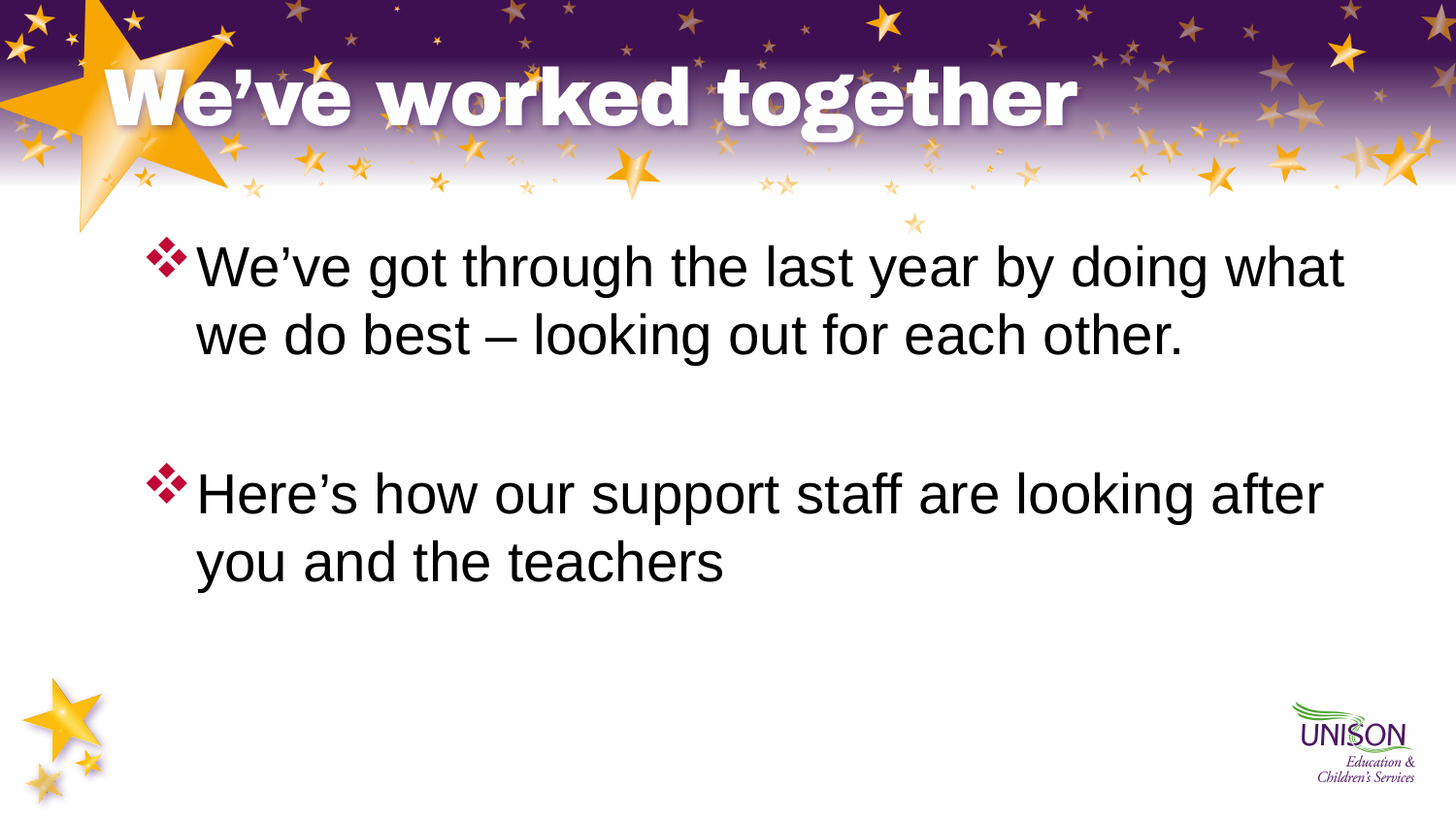

# We’ve worked together
We’ve got through the last year by doing what we do best – looking out for each other.

Here’s how our support staff are looking after you and the teachers